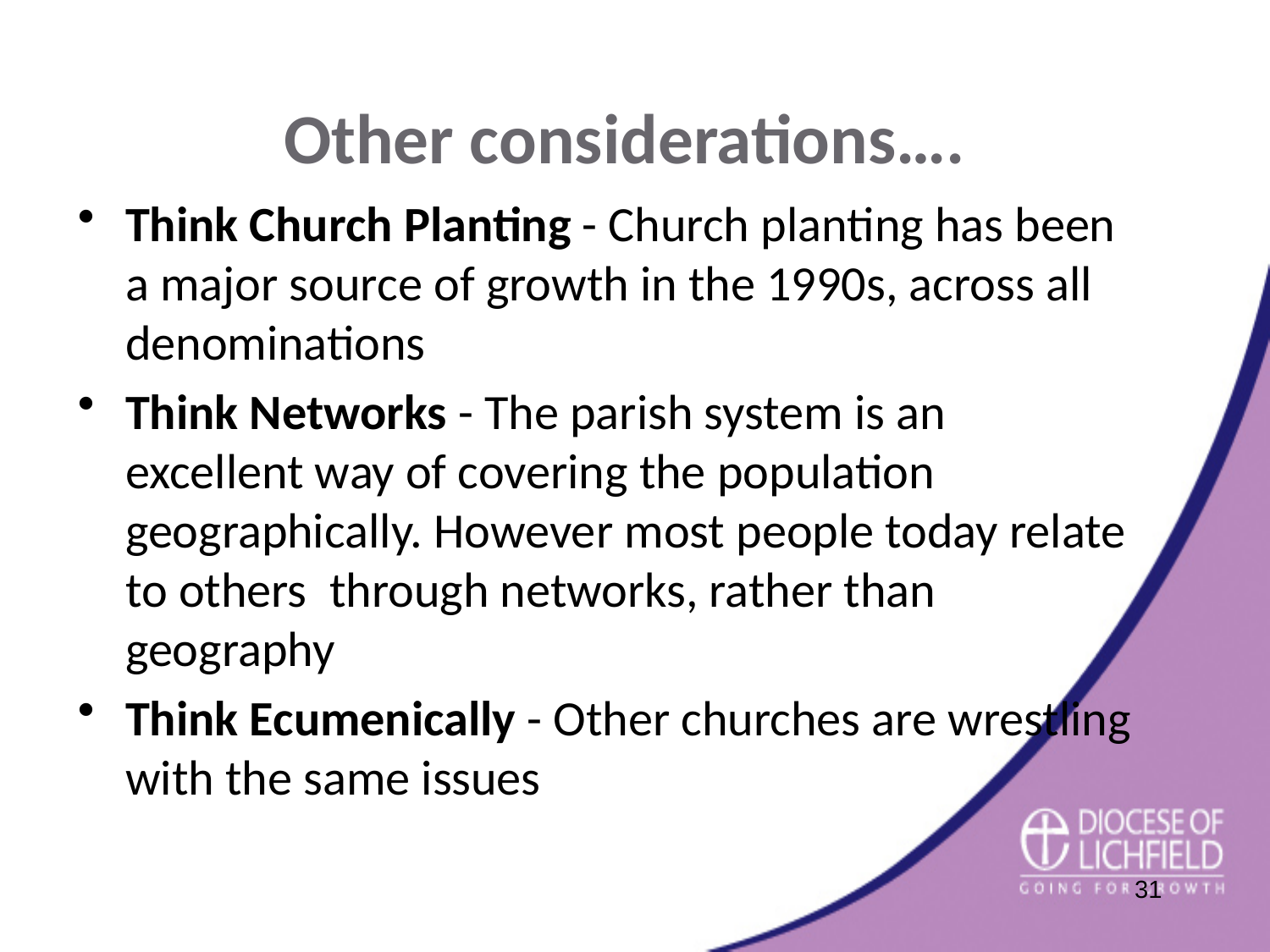

Other considerations….
Think Church Planting - Church planting has been a major source of growth in the 1990s, across all denominations
Think Networks - The parish system is an excellent way of covering the population geographically. However most people today relate to others  through networks, rather than geography
Think Ecumenically - Other churches are wrestling with the same issues

31